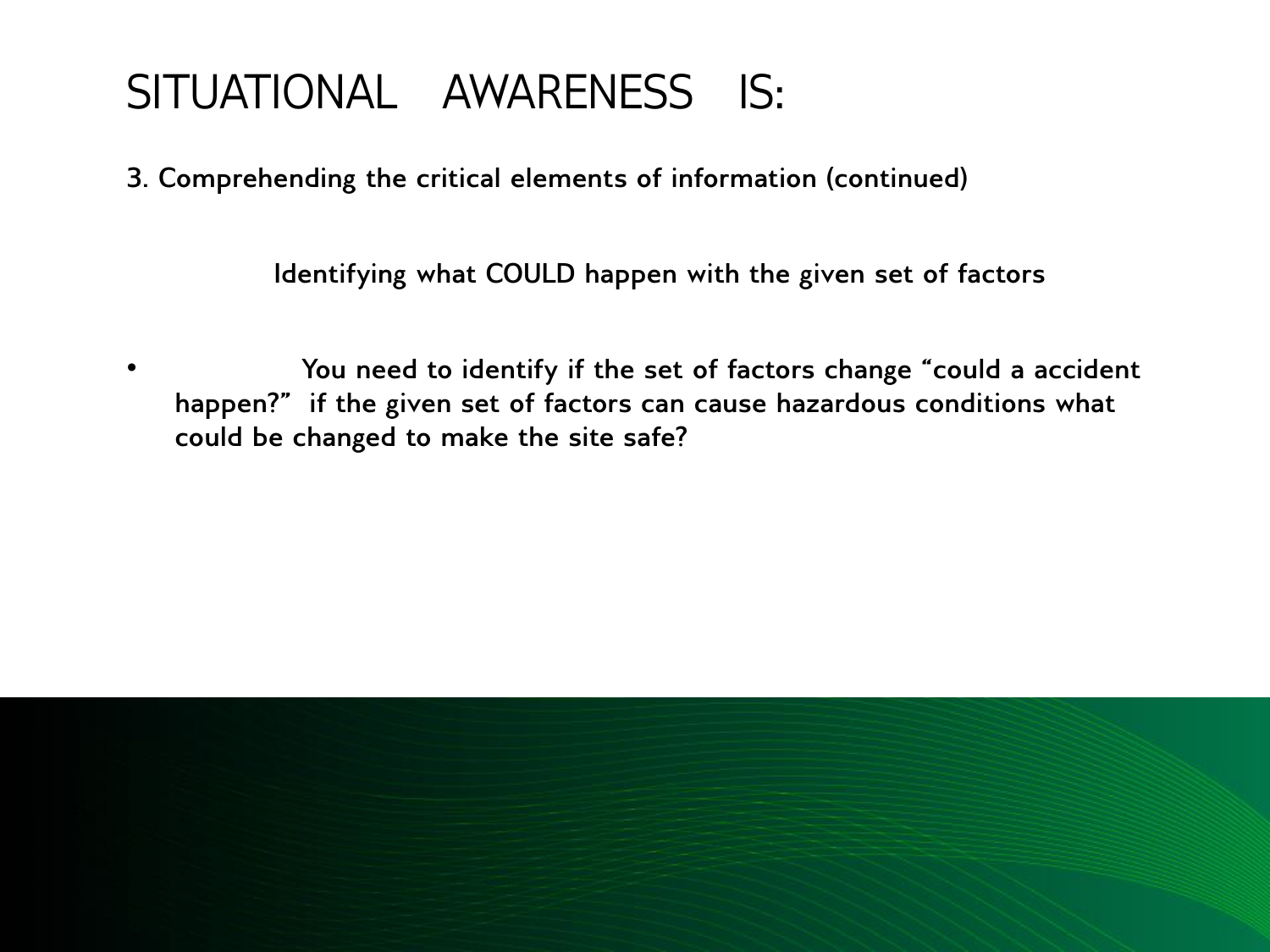

# Situational   awareness   Is:
3. Comprehending the critical elements of information (continued)

	Identifying what COULD happen with the given set of factors

	You need to identify if the set of factors change “could a accident happen?”  if the given set of factors can cause hazardous conditions what could be changed to make the site safe?